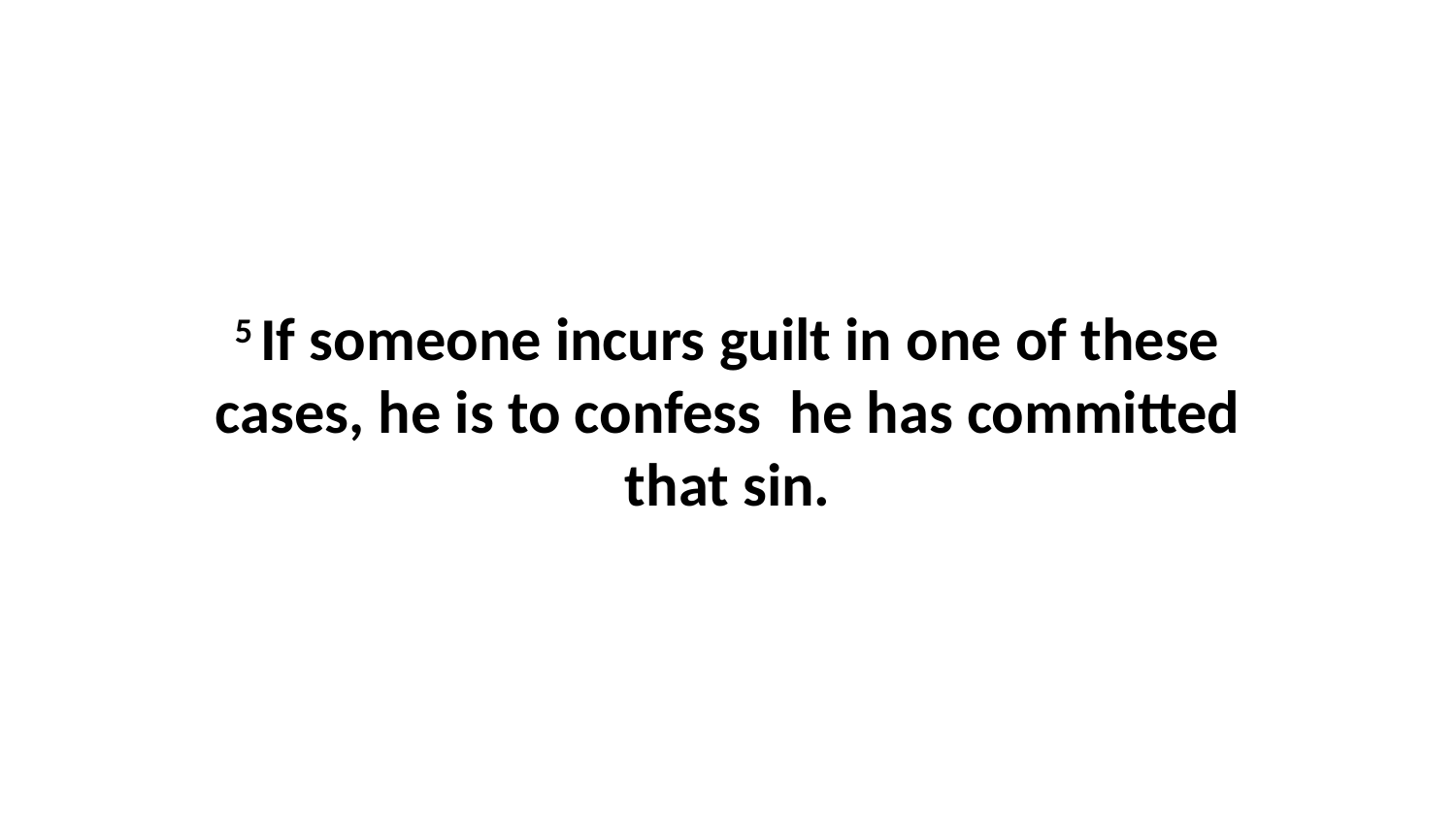

5 If someone incurs guilt in one of these cases, he is to confess  he has committed that sin.